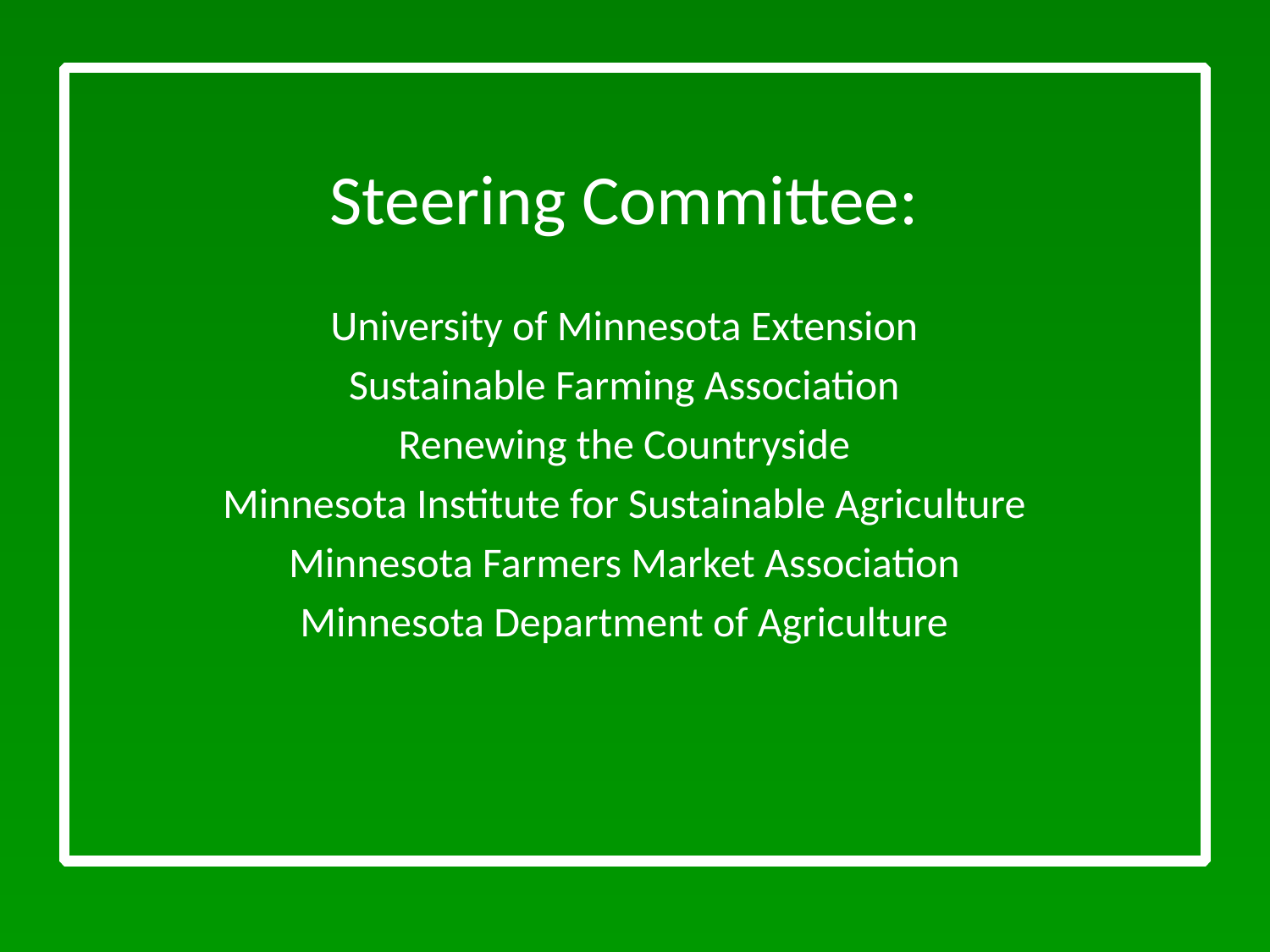

Steering Committee:
University of Minnesota Extension
Sustainable Farming Association
Renewing the Countryside
Minnesota Institute for Sustainable Agriculture
Minnesota Farmers Market Association
Minnesota Department of Agriculture